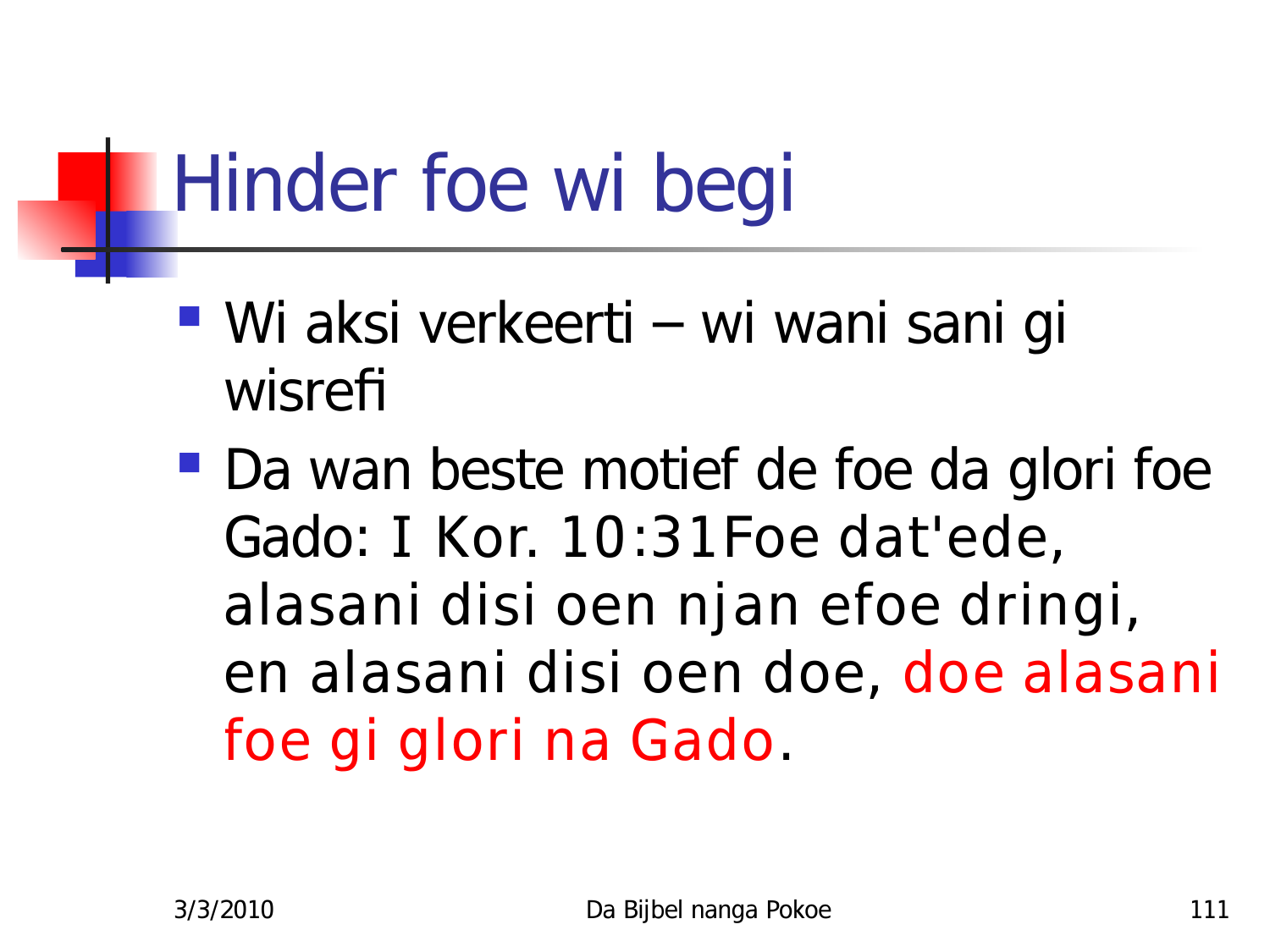

# Hinder foe wi begi
Wi aksi verkeerti – wi wani sani gi wisrefi
Da wan beste motief de foe da glori foe Gado: I Kor. 10:31Foe dat'ede, alasani disi oen njan efoe dringi, en alasani disi oen doe, doe alasani foe gi glori na Gado.
3/3/2010
Da Bijbel nanga Pokoe
111